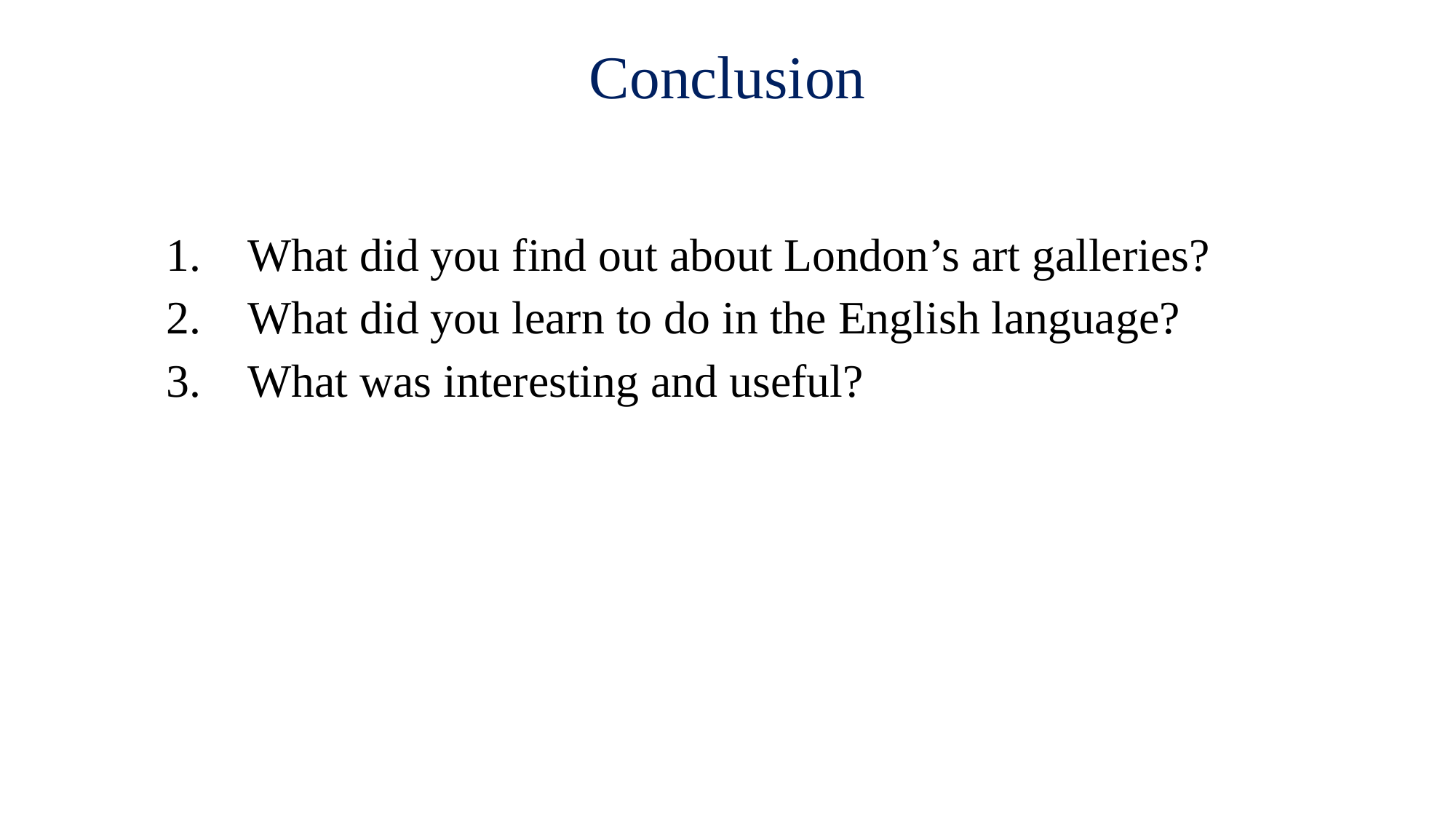

# Conclusion
What did you find out about London’s art galleries?
What did you learn to do in the English language?
What was interesting and useful?